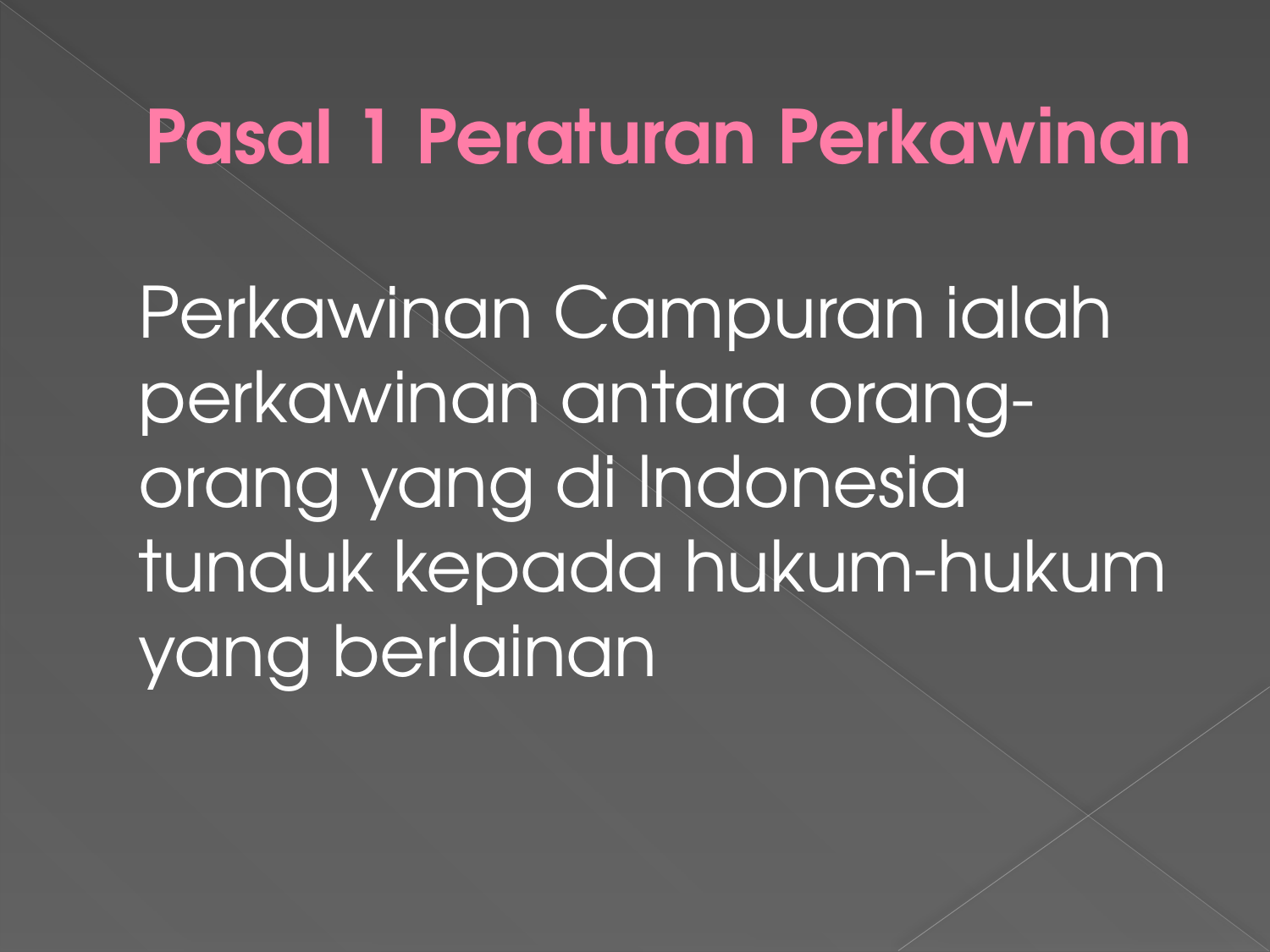

# Pasal 1 Peraturan Perkawinan
	Perkawinan Campuran ialah perkawinan antara orang-orang yang di Indonesia tunduk kepada hukum-hukum yang berlainan